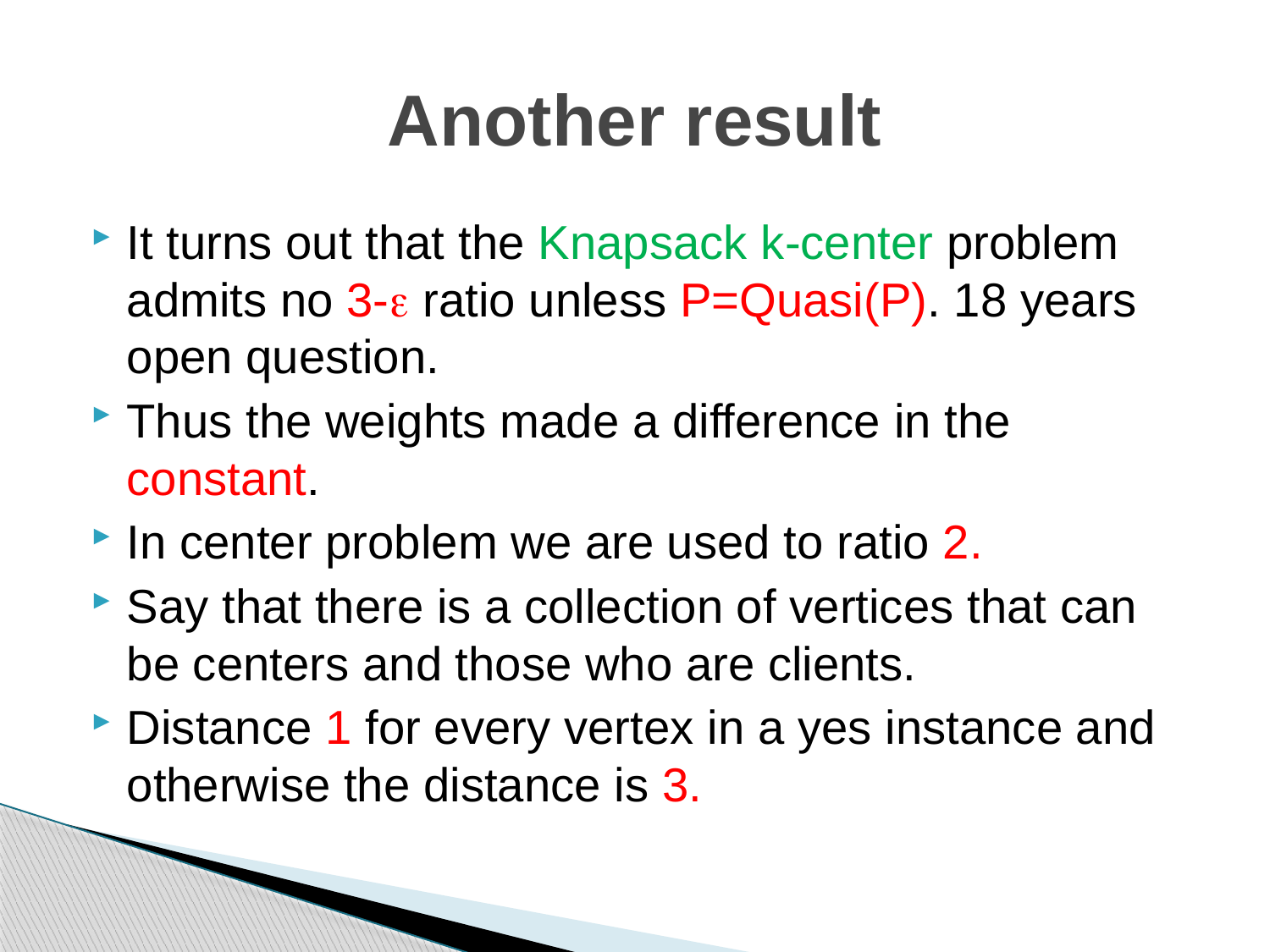

# Another result
It turns out that the Knapsack k-center problem admits no 3-ε ratio unless P=Quasi(P). 18 years open question.
Thus the weights made a difference in the constant.
In center problem we are used to ratio 2.
Say that there is a collection of vertices that can be centers and those who are clients.
Distance 1 for every vertex in a yes instance and otherwise the distance is 3.